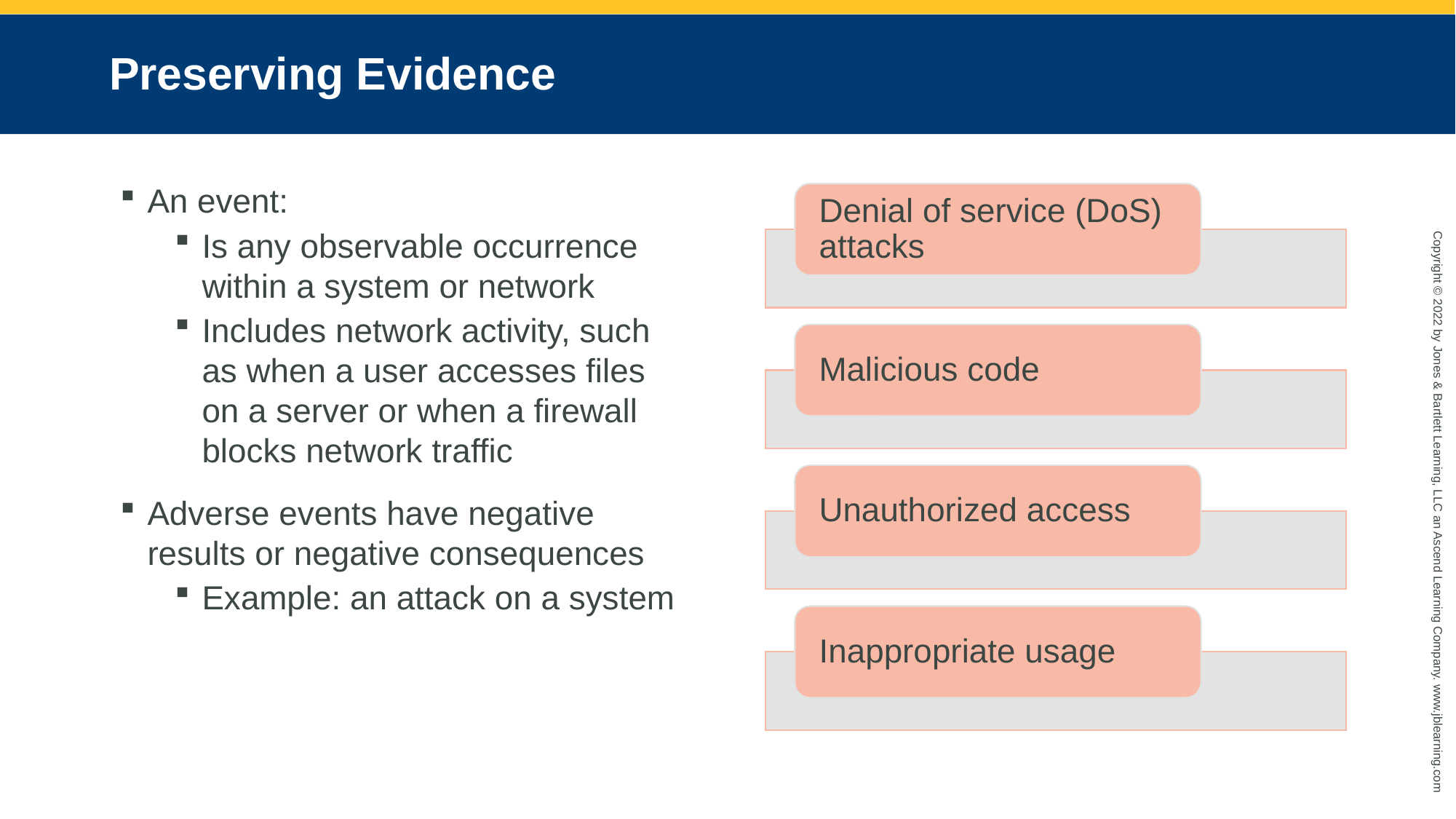

# Preserving Evidence
Denial of service (DoS) attacks
Malicious code
Unauthorized access
Inappropriate usage
An event:
Is any observable occurrence within a system or network
Includes network activity, such as when a user accesses files on a server or when a firewall blocks network traffic
Adverse events have negative results or negative consequences
Example: an attack on a system